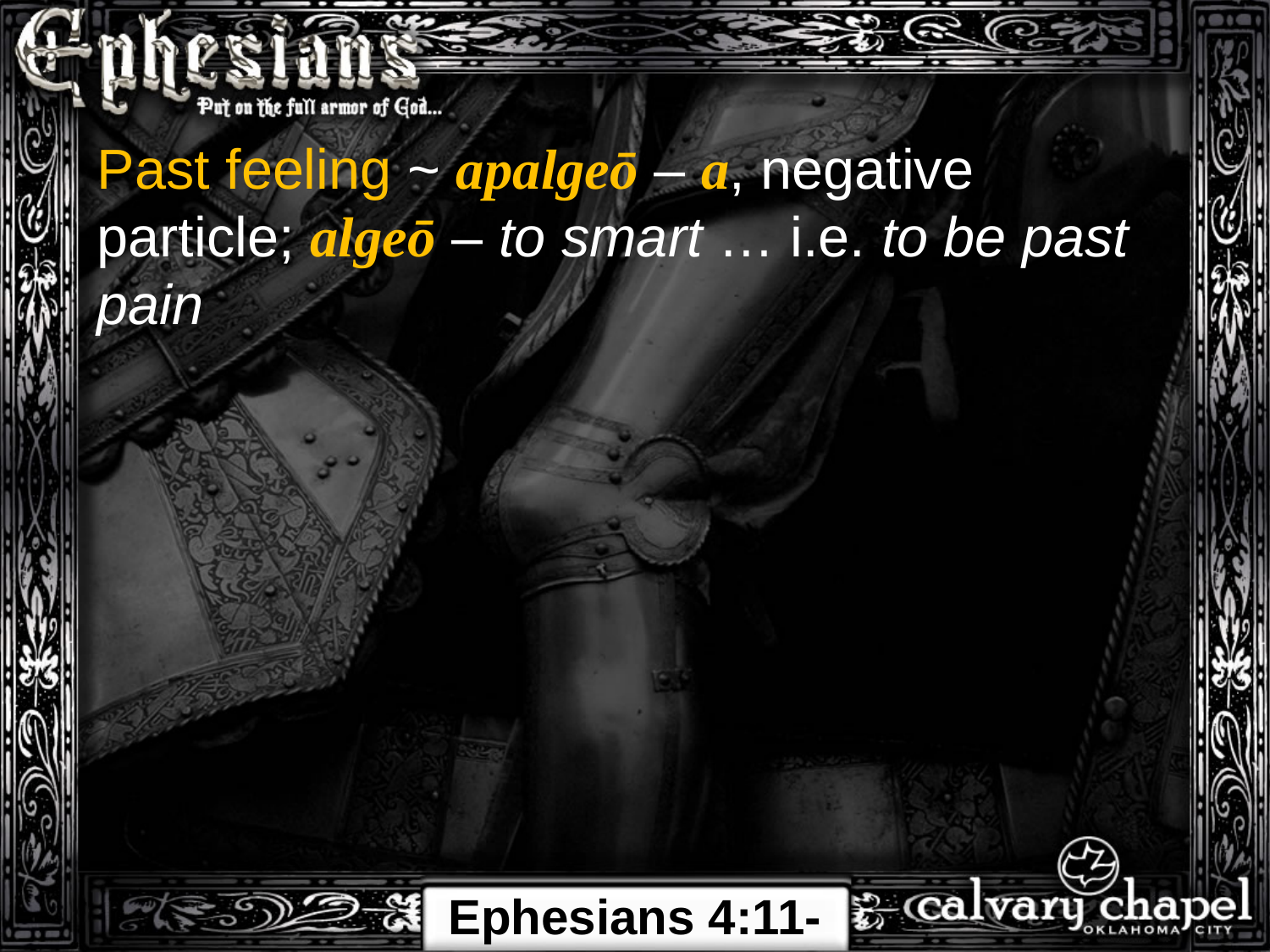

Past feeling ~ apalgeō – a, negative particle; algeō – to smart … i.e. to be past pain
Ephesians 4:11-32